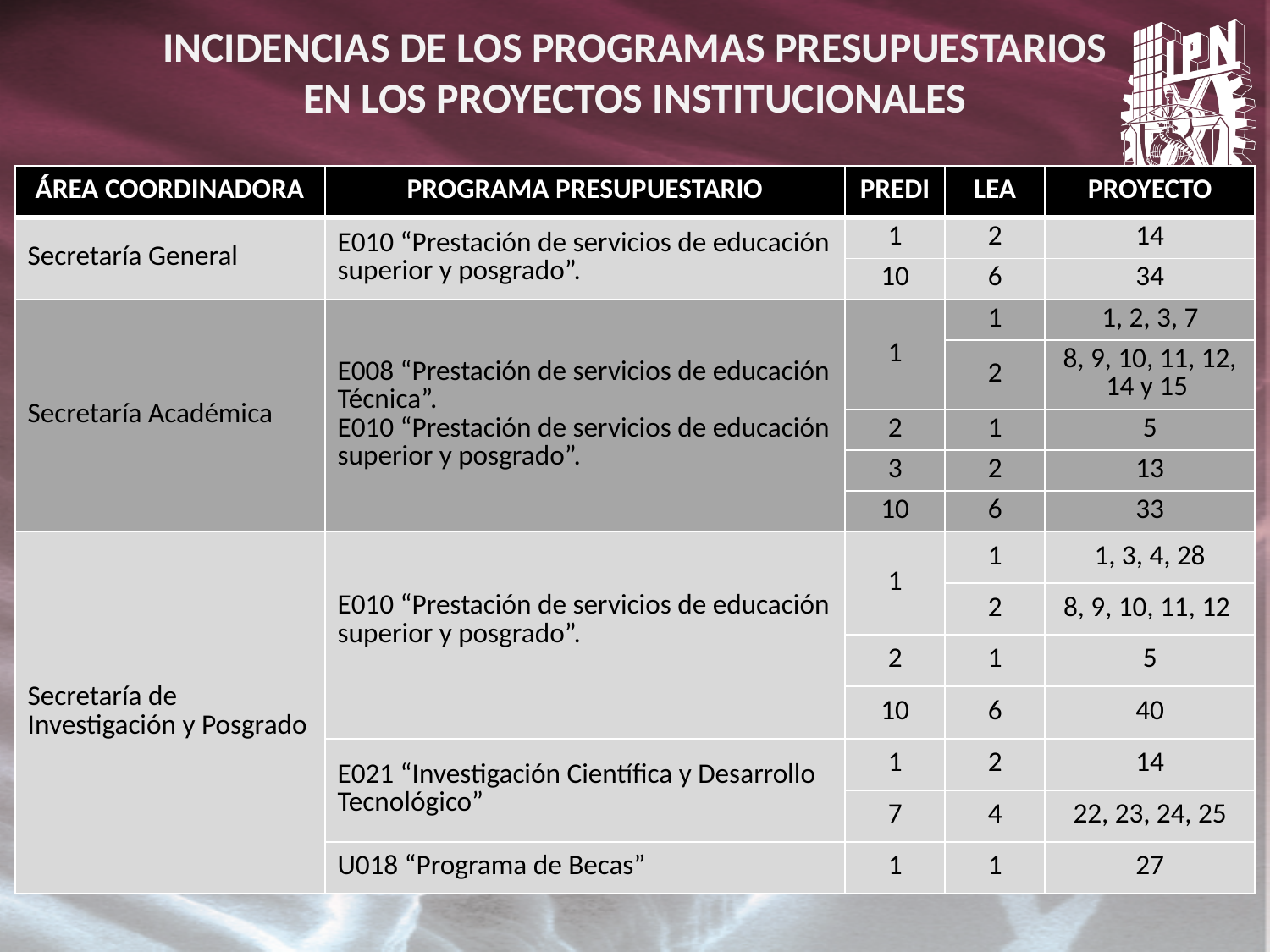

INCIDENCIAS DE LOS PROGRAMAS PRESUPUESTARIOS EN LOS PROYECTOS INSTITUCIONALES
| ÁREA COORDINADORA | PROGRAMA PRESUPUESTARIO | PREDI | LEA | PROYECTO |
| --- | --- | --- | --- | --- |
| Secretaría General | E010 “Prestación de servicios de educación superior y posgrado”. | 1 | 2 | 14 |
|  |  | 10 | 6 | 34 |
| Secretaría Académica | E008 “Prestación de servicios de educación Técnica”. E010 “Prestación de servicios de educación superior y posgrado”. | 1 | 1 | 1, 2, 3, 7 |
|  |  |  | 2 | 8, 9, 10, 11, 12, 14 y 15 |
|  |  | 2 | 1 | 5 |
|  |  | 3 | 2 | 13 |
|  |  | 10 | 6 | 33 |
| Secretaría de Investigación y Posgrado | E010 “Prestación de servicios de educación superior y posgrado”. | 1 | 1 | 1, 3, 4, 28 |
|  |  |  | 2 | 8, 9, 10, 11, 12 |
|  |  | 2 | 1 | 5 |
|  |  | 10 | 6 | 40 |
|  | E021 “Investigación Científica y Desarrollo Tecnológico” | 1 | 2 | 14 |
|  |  | 7 | 4 | 22, 23, 24, 25 |
|  | U018 “Programa de Becas” | 1 | 1 | 27 |